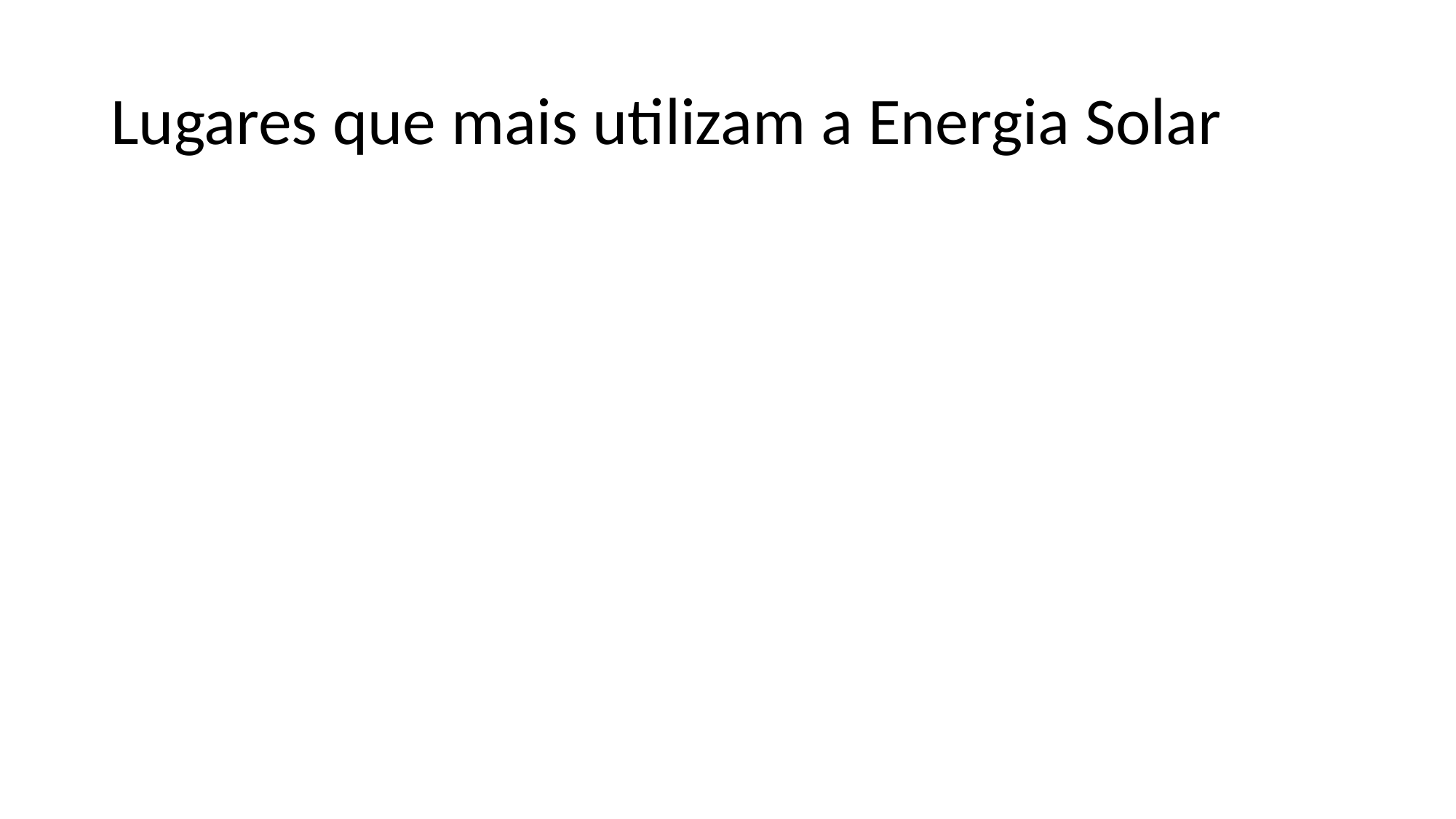

# Lugares que mais utilizam a Energia Solar
Normalmente, a energia solar é utilizada em locais mais isolados, secos e ensolarados. Em Israel, aproximadamente 70% das residências possuem coletores solares, outros países com destaque na utilização da energia solar são os Estados Unidos, Alemanha, Japão e Indonésia. No Brasil, a utilização de energia solar está aumentando de forma significativa, principalmente o coletor solar destinado para aquecimento de água.